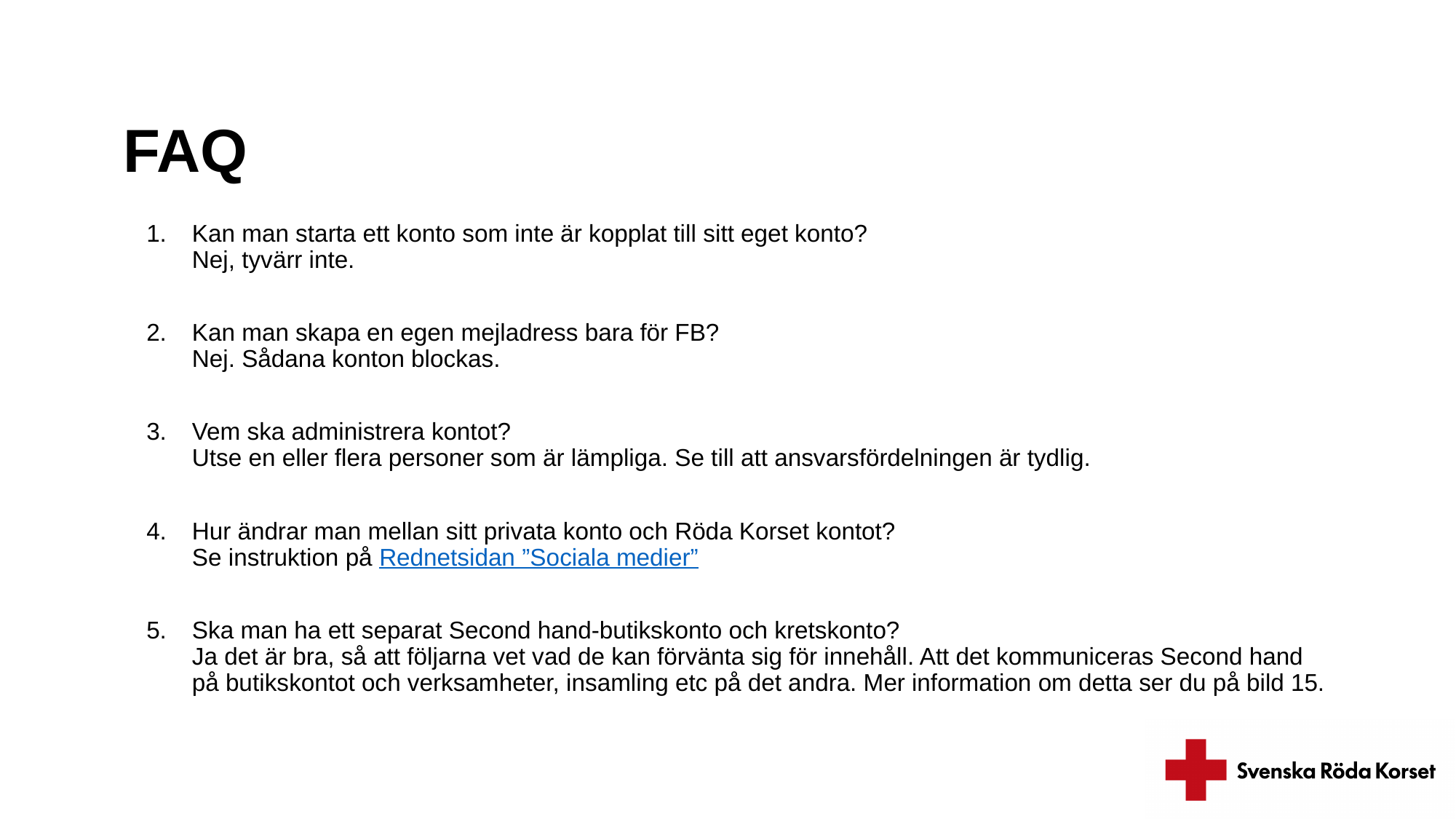

# FAQ
Kan man starta ett konto som inte är kopplat till sitt eget konto?
Nej, tyvärr inte.

Kan man skapa en egen mejladress bara för FB?
Nej. Sådana konton blockas.

Vem ska administrera kontot?
Utse en eller flera personer som är lämpliga. Se till att ansvarsfördelningen är tydlig.

Hur ändrar man mellan sitt privata konto och Röda Korset kontot?
Se instruktion på Rednetsidan ”Sociala medier”

Ska man ha ett separat Second hand-butikskonto och kretskonto?
Ja det är bra, så att följarna vet vad de kan förvänta sig för innehåll. Att det kommuniceras Second hand på butikskontot och verksamheter, insamling etc på det andra. Mer information om detta ser du på bild 15.